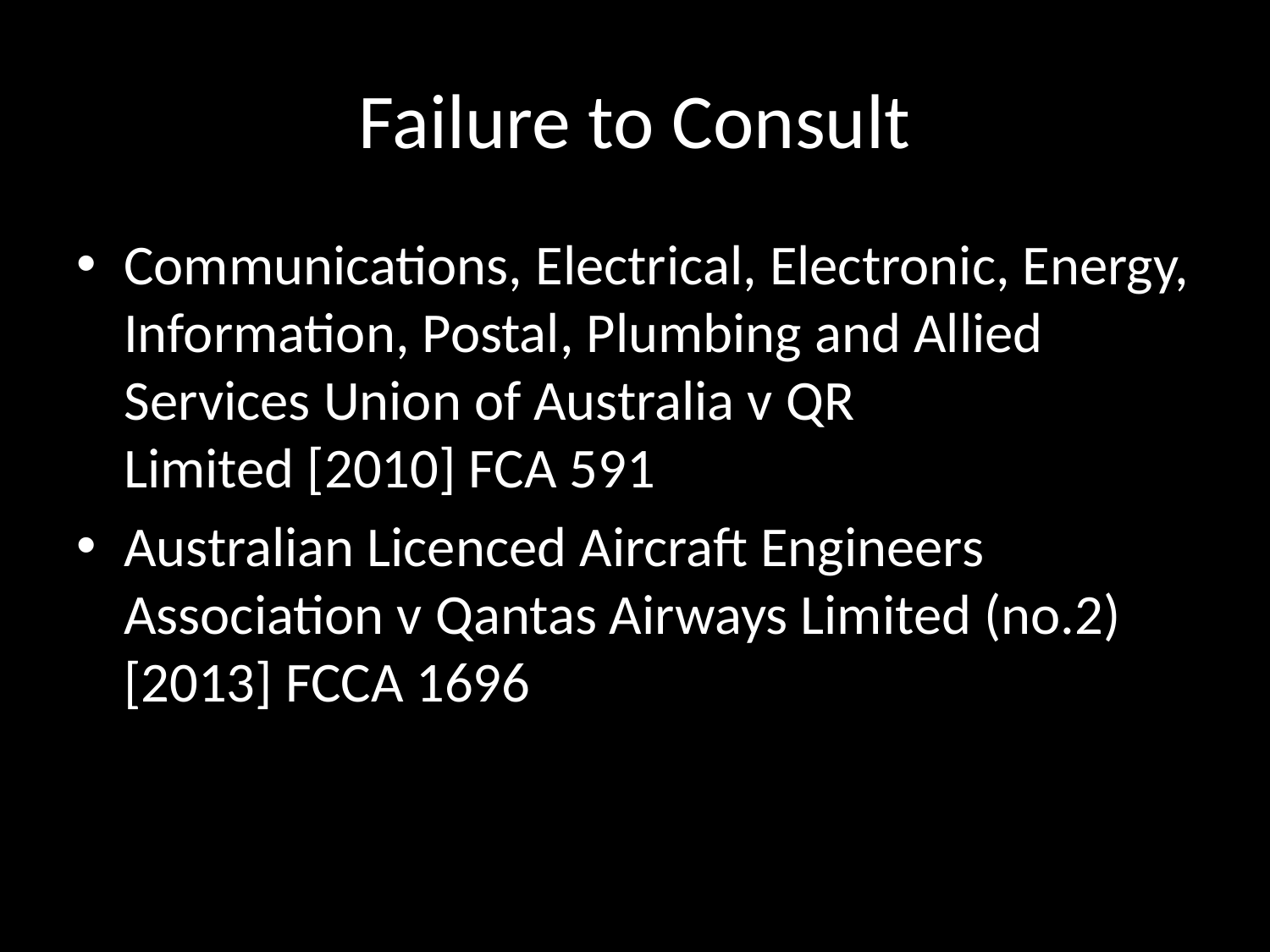

# Failure to Consult
Communications, Electrical, Electronic, Energy, Information, Postal, Plumbing and Allied Services Union of Australia v QR Limited [2010] FCA 591
Australian Licenced Aircraft Engineers Association v Qantas Airways Limited (no.2) [2013] FCCA 1696